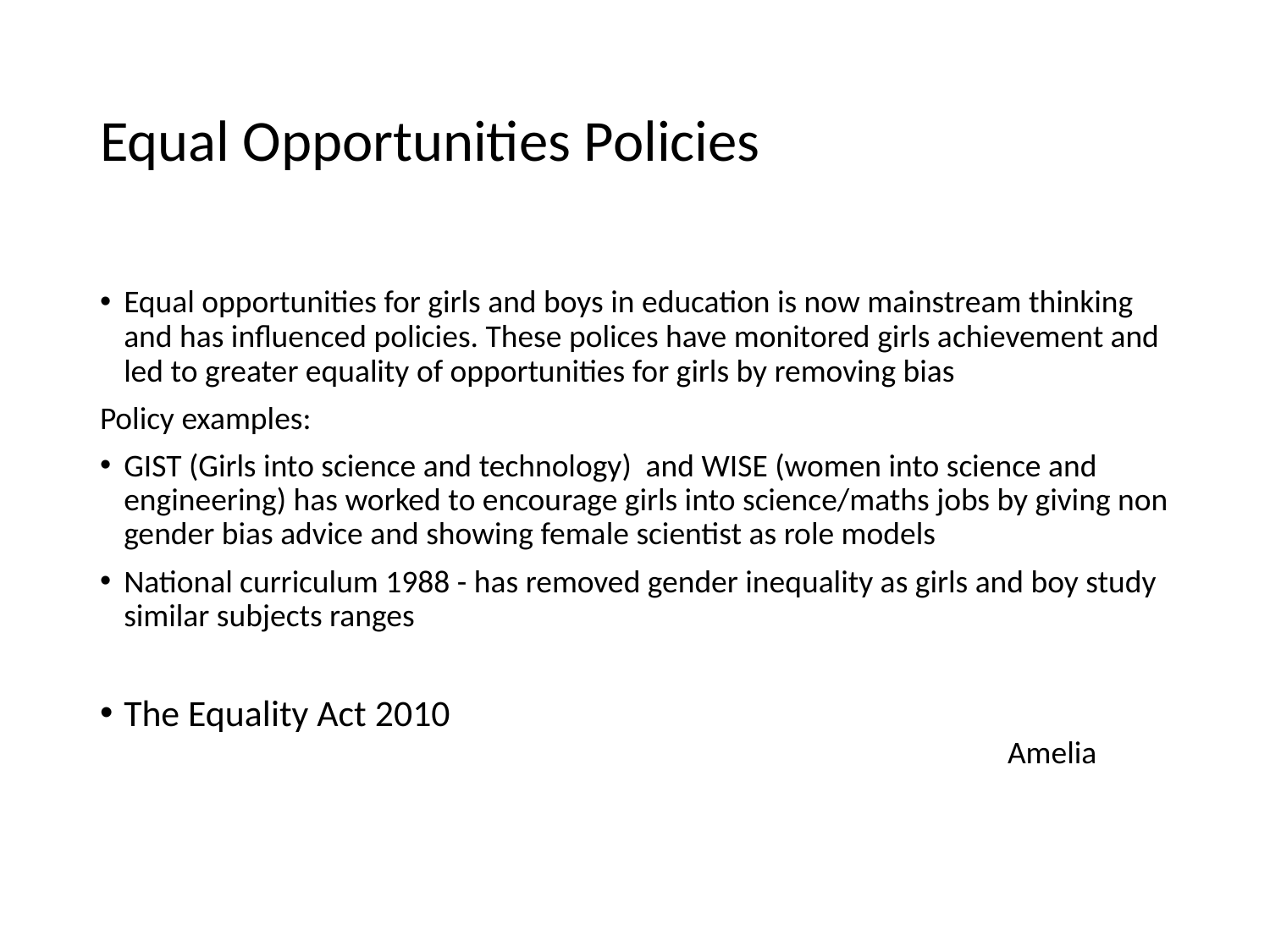

# Equal Opportunities Policies
Equal opportunities for girls and boys in education is now mainstream thinking and has influenced policies. These polices have monitored girls achievement and led to greater equality of opportunities for girls by removing bias
Policy examples:
GIST (Girls into science and technology)  and WISE (women into science and engineering) has worked to encourage girls into science/maths jobs by giving non gender bias advice and showing female scientist as role models
National curriculum 1988 - has removed gender inequality as girls and boy study similar subjects ranges

The Equality Act 2010
Amelia